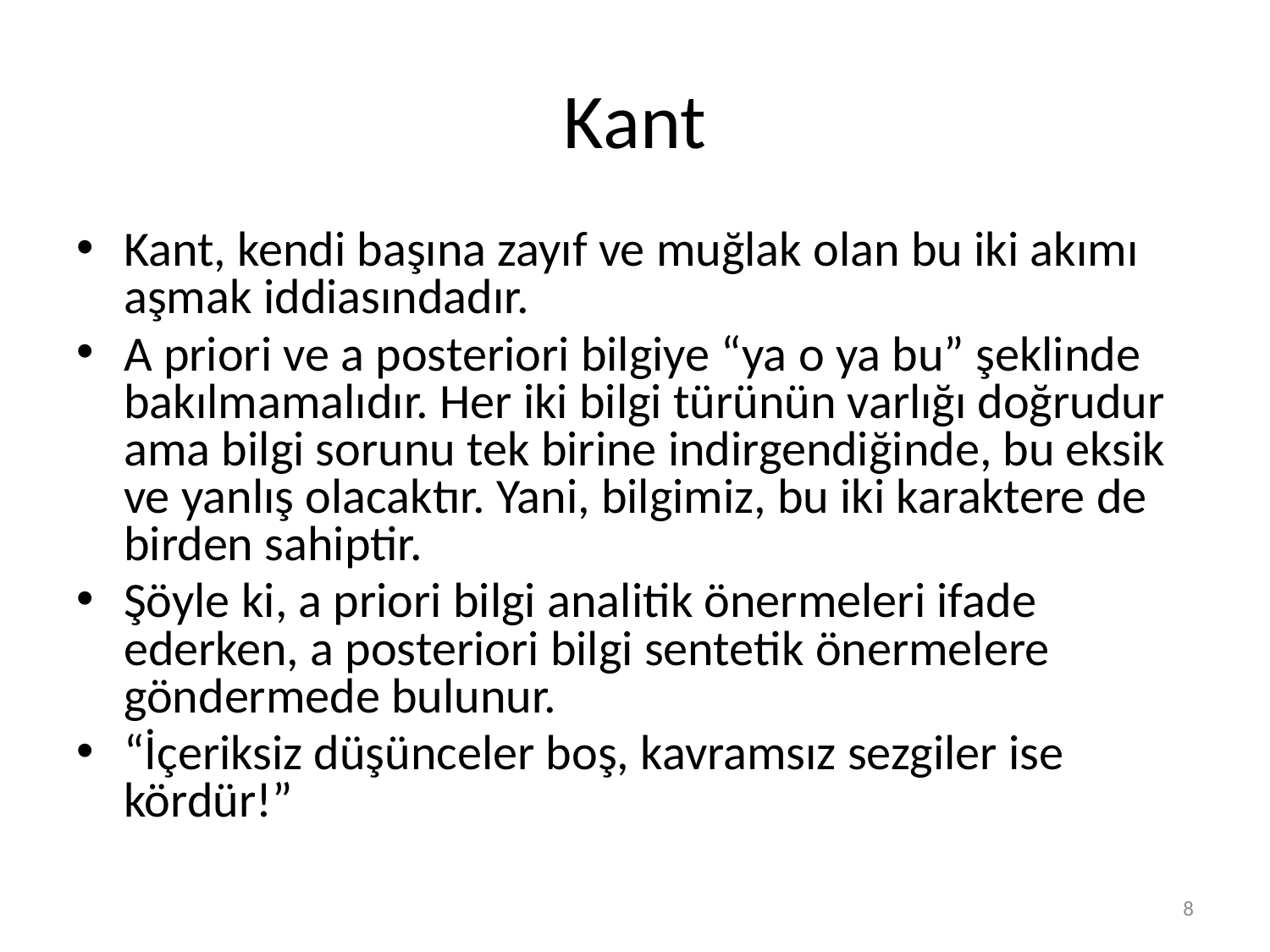

# Kant
Kant, kendi başına zayıf ve muğlak olan bu iki akımı aşmak iddiasındadır.
A priori ve a posteriori bilgiye “ya o ya bu” şeklinde bakılmamalıdır. Her iki bilgi türünün varlığı doğrudur ama bilgi sorunu tek birine indirgendiğinde, bu eksik ve yanlış olacaktır. Yani, bilgimiz, bu iki karaktere de birden sahiptir.
Şöyle ki, a priori bilgi analitik önermeleri ifade ederken, a posteriori bilgi sentetik önermelere göndermede bulunur.
“İçeriksiz düşünceler boş, kavramsız sezgiler ise kördür!”
8